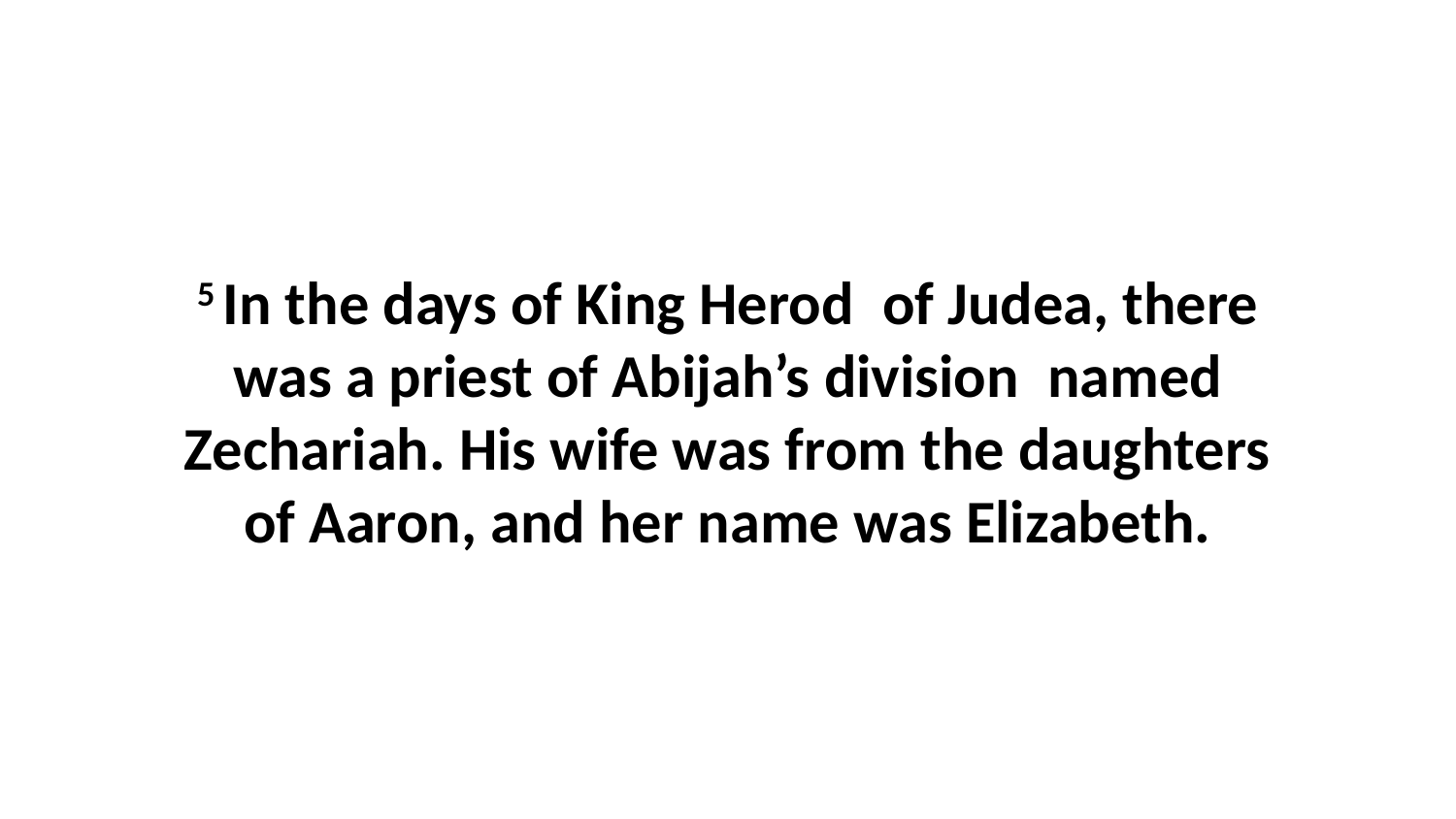

5 In the days of King Herod  of Judea, there was a priest of Abijah’s division  named Zechariah. His wife was from the daughters of Aaron, and her name was Elizabeth.